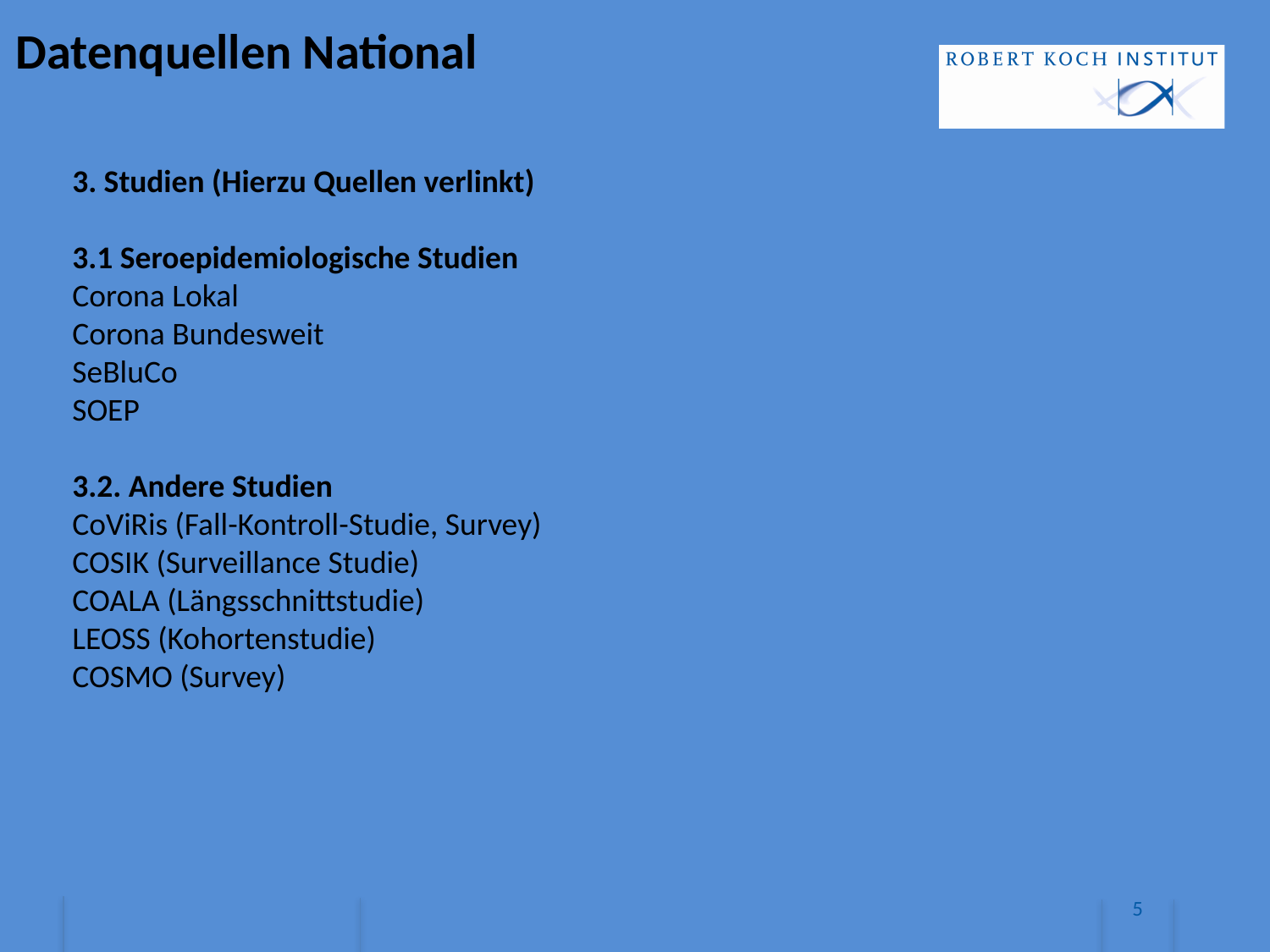

Datenquellen National

3. Studien (Hierzu Quellen verlinkt)

3.1 Seroepidemiologische Studien
Corona Lokal
Corona Bundesweit
SeBluCo
SOEP

3.2. Andere Studien
CoViRis (Fall-Kontroll-Studie, Survey)
COSIK (Surveillance Studie)
COALA (Längsschnittstudie)
LEOSS (Kohortenstudie)
COSMO (Survey)
5